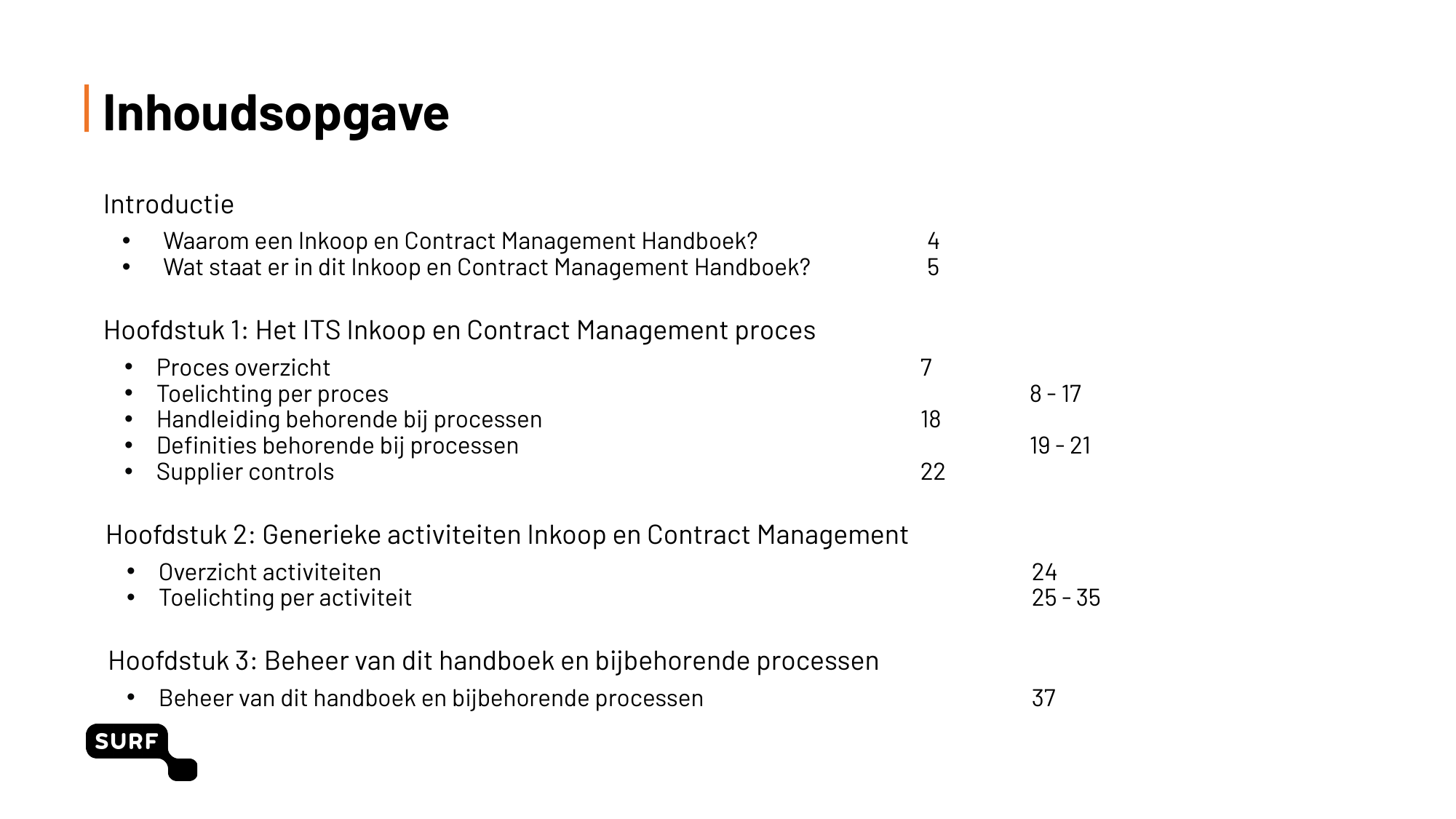

# Inhoudsopgave
Introductie
Waarom een Inkoop en Contract Management Handboek?		4
Wat staat er in dit Inkoop en Contract Management Handboek?		5
Hoofdstuk 1: Het ITS Inkoop en Contract Management proces
Proces overzicht						7
Toelichting per proces						8 - 17
Handleiding behorende bij processen				18
Definities behorende bij processen					19 - 21
Supplier controls						22
Hoofdstuk 2: Generieke activiteiten Inkoop en Contract Management
Overzicht activiteiten						24
Toelichting per activiteit						25 - 35
Hoofdstuk 3: Beheer van dit handboek en bijbehorende processen
Beheer van dit handboek en bijbehorende processen			37